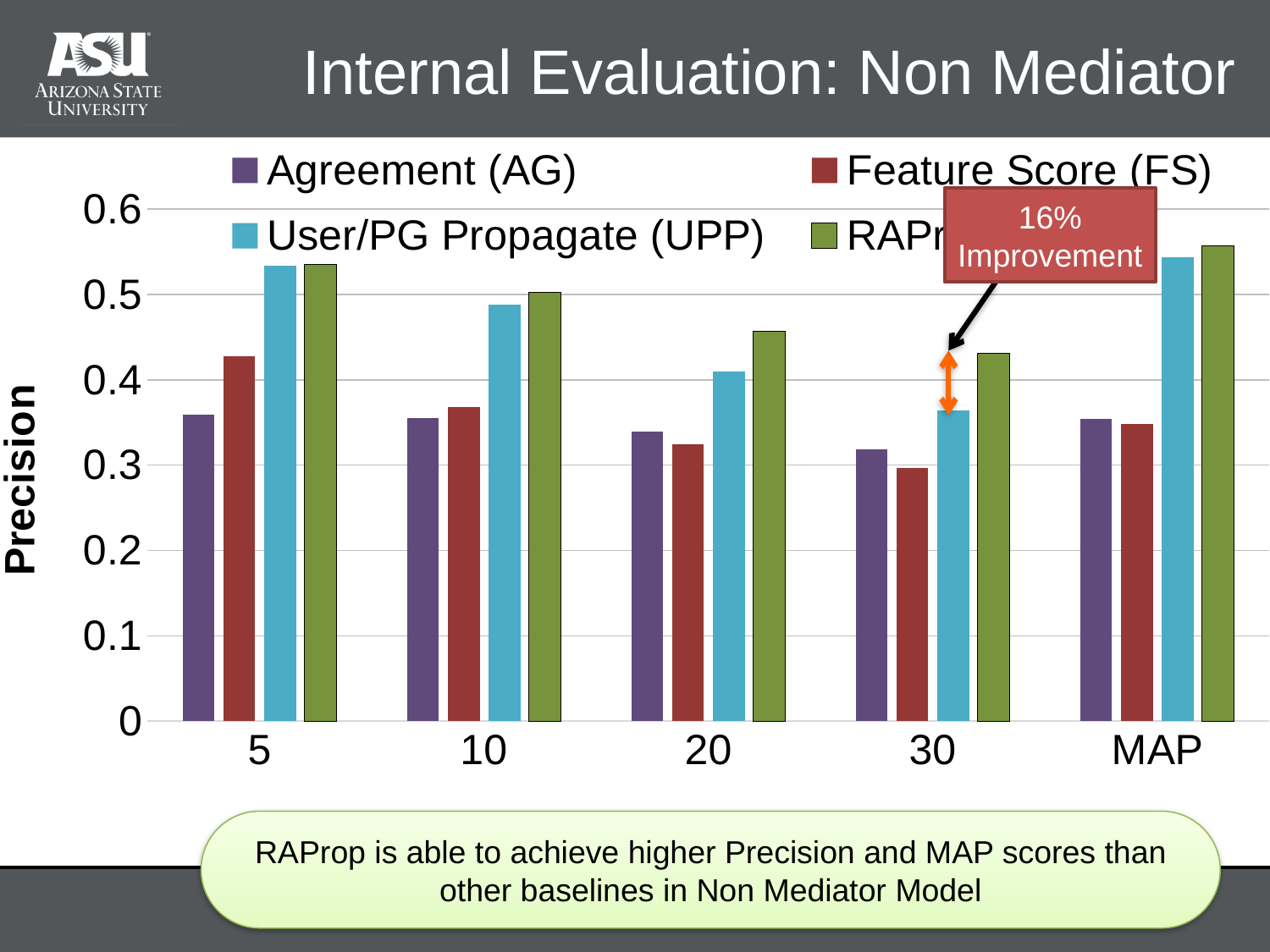

# Internal Evaluation: Non Mediator

### Chart

| Category | Agreement (AG) | Feature Score (FS) | User/PG Propagate (UPP) | RAProp |
|---|---|---|---|---|
| 5 | 0.359183673469387 | 0.427738442315701 | 0.53362820329791 | 0.53469387755102 |
| 10 | 0.355102040816326 | 0.368471470220741 | 0.487752742896068 | 0.50204081632653 |
| 20 | 0.339795918367346 | 0.324281549354435 | 0.409991763197131 | 0.457142857142857 |
| 30 | 0.318367346938775 | 0.296973483270859 | 0.363641999634897 | 0.430612244897959 |
| MAP | 0.354437270808646 | 0.348271158693942 | 0.54331995582988 | 0.556797139381916 |
16% Improvement

RAProp is able to achieve higher Precision and MAP scores than other baselines in Non Mediator Model
37